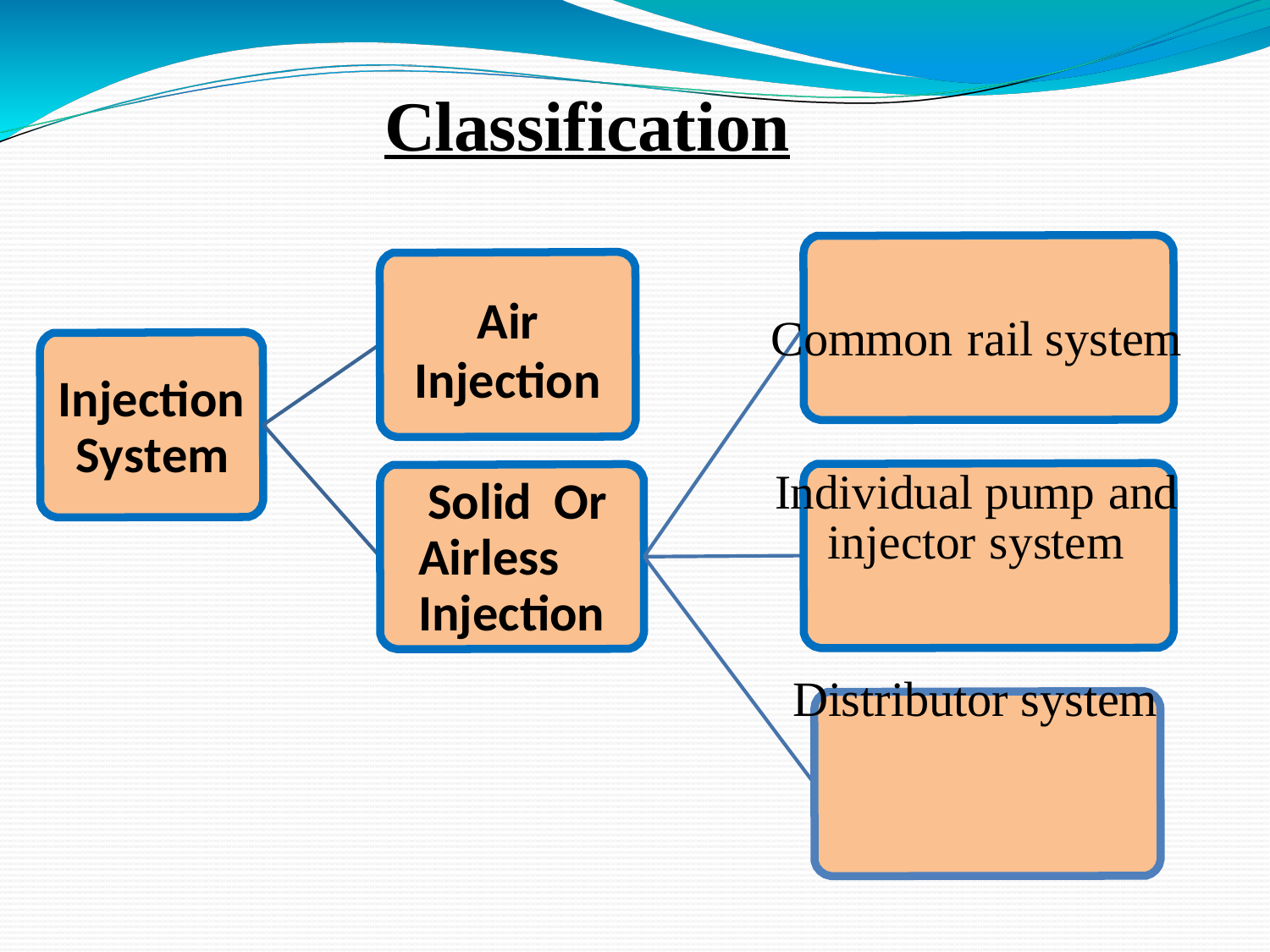

# Classification

Air
Injection
Common rail system

Individual pump and injector system

Distributor system

Injection System

Solid Or Airless Injection